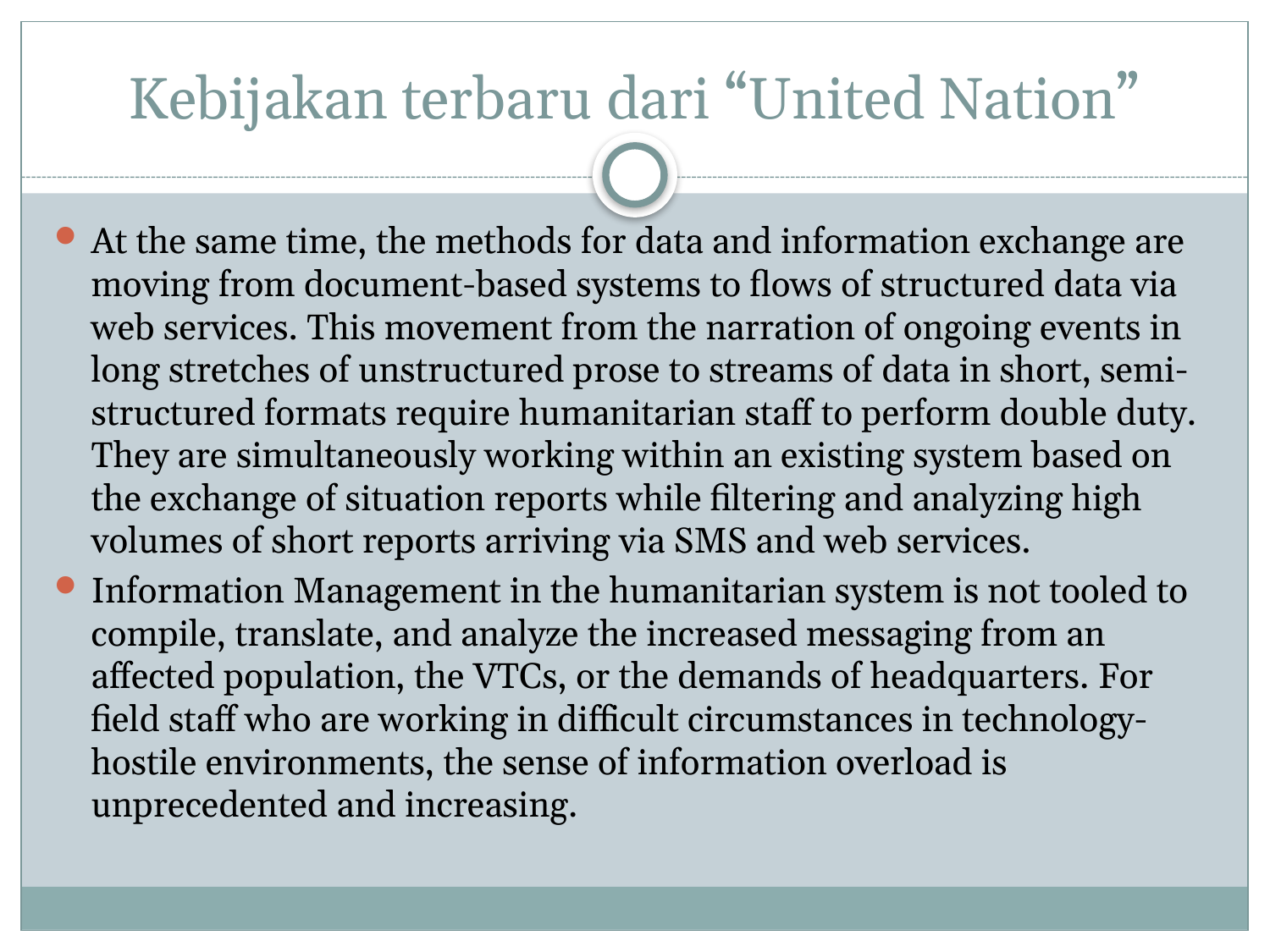

# Kebijakan terbaru dari “United Nation”
At the same time, the methods for data and information exchange are moving from document-based systems to flows of structured data via web services. This movement from the narration of ongoing events in long stretches of unstructured prose to streams of data in short, semi-structured formats require humanitarian staff to perform double duty. They are simultaneously working within an existing system based on the exchange of situation reports while filtering and analyzing high volumes of short reports arriving via SMS and web services.
Information Management in the humanitarian system is not tooled to compile, translate, and analyze the increased messaging from an affected population, the VTCs, or the demands of headquarters. For field staff who are working in difficult circumstances in technology-hostile environments, the sense of information overload is unprecedented and increasing.